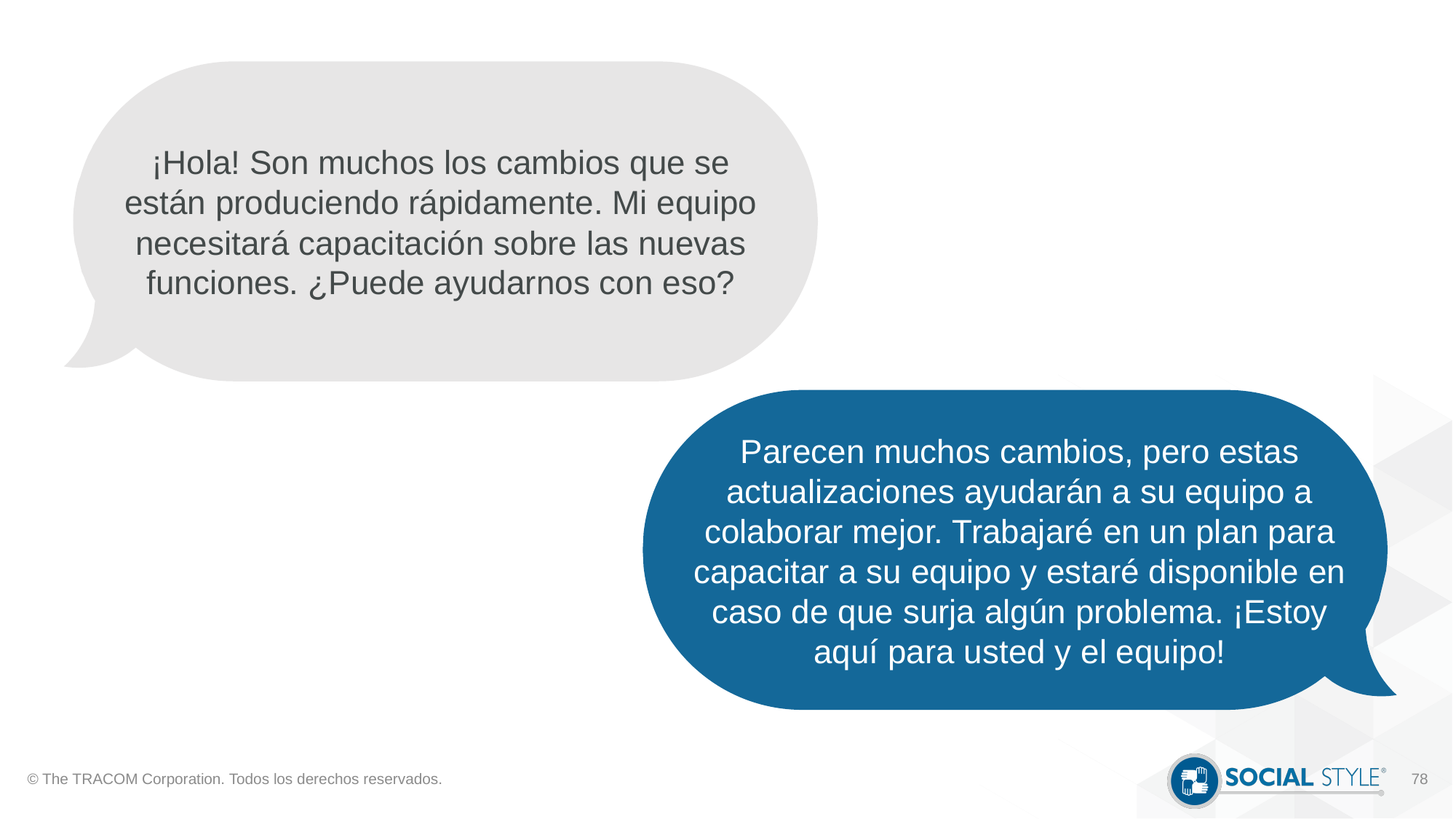

¡Hola! Son muchos los cambios que se están produciendo rápidamente. Mi equipo necesitará capacitación sobre las nuevas funciones. ¿Puede ayudarnos con eso?
Parecen muchos cambios, pero estas actualizaciones ayudarán a su equipo a colaborar mejor. Trabajaré en un plan para capacitar a su equipo y estaré disponible en caso de que surja algún problema. ¡Estoy aquí para usted y el equipo!
© The TRACOM Corporation. Todos los derechos reservados.
78